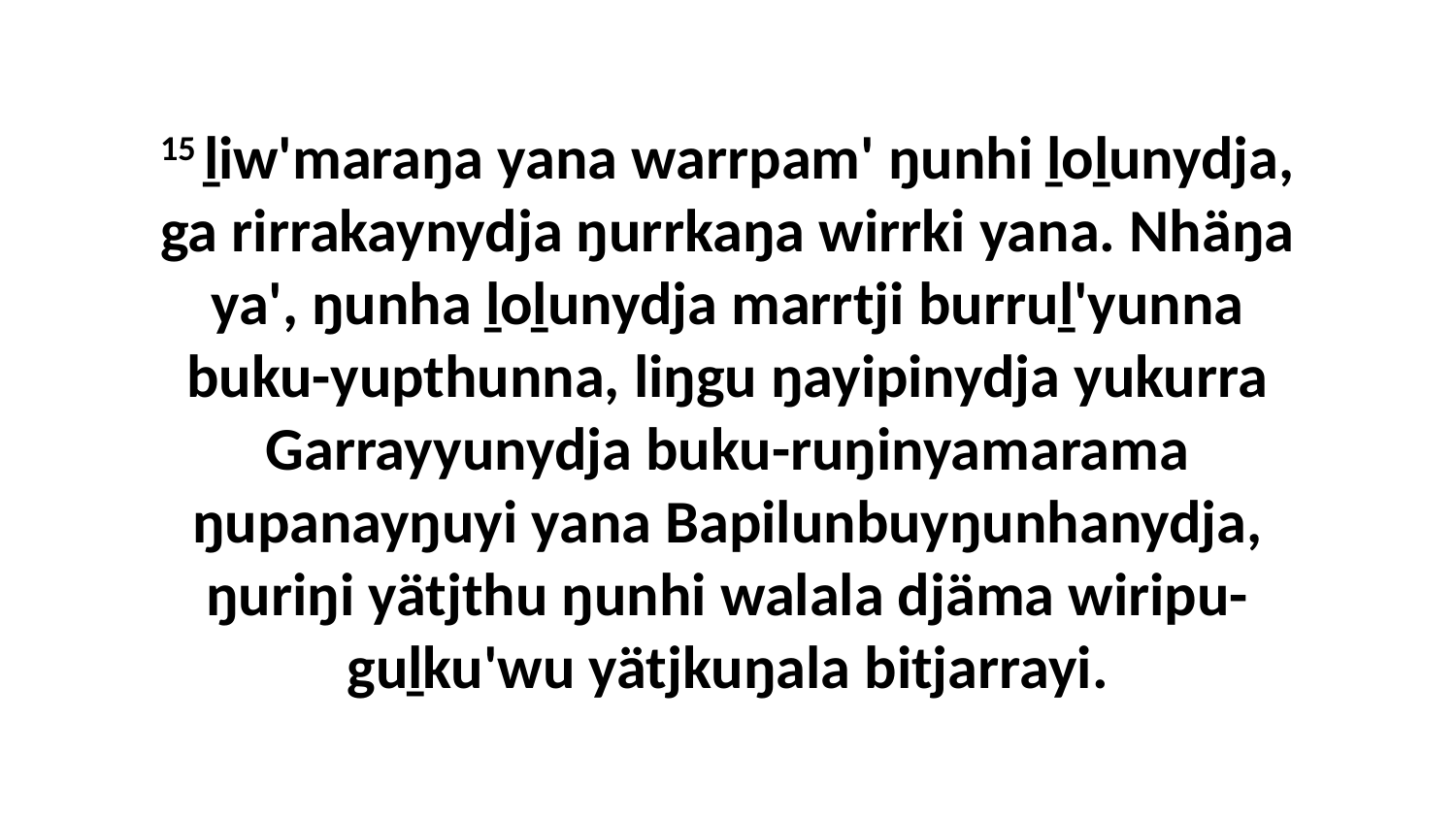

15 ḻiw'maraŋa yana warrpam' ŋunhi ḻoḻunydja, ga rirrakaynydja ŋurrkaŋa wirrki yana. Nhäŋa ya', ŋunha ḻoḻunydja marrtji burruḻ'yunna buku-yupthunna, liŋgu ŋayipinydja yukurra Garrayyunydja buku-ruŋinyamarama ŋupanayŋuyi yana Bapilunbuyŋunhanydja, ŋuriŋi yätjthu ŋunhi walala djäma wiripu-guḻku'wu yätjkuŋala bitjarrayi.